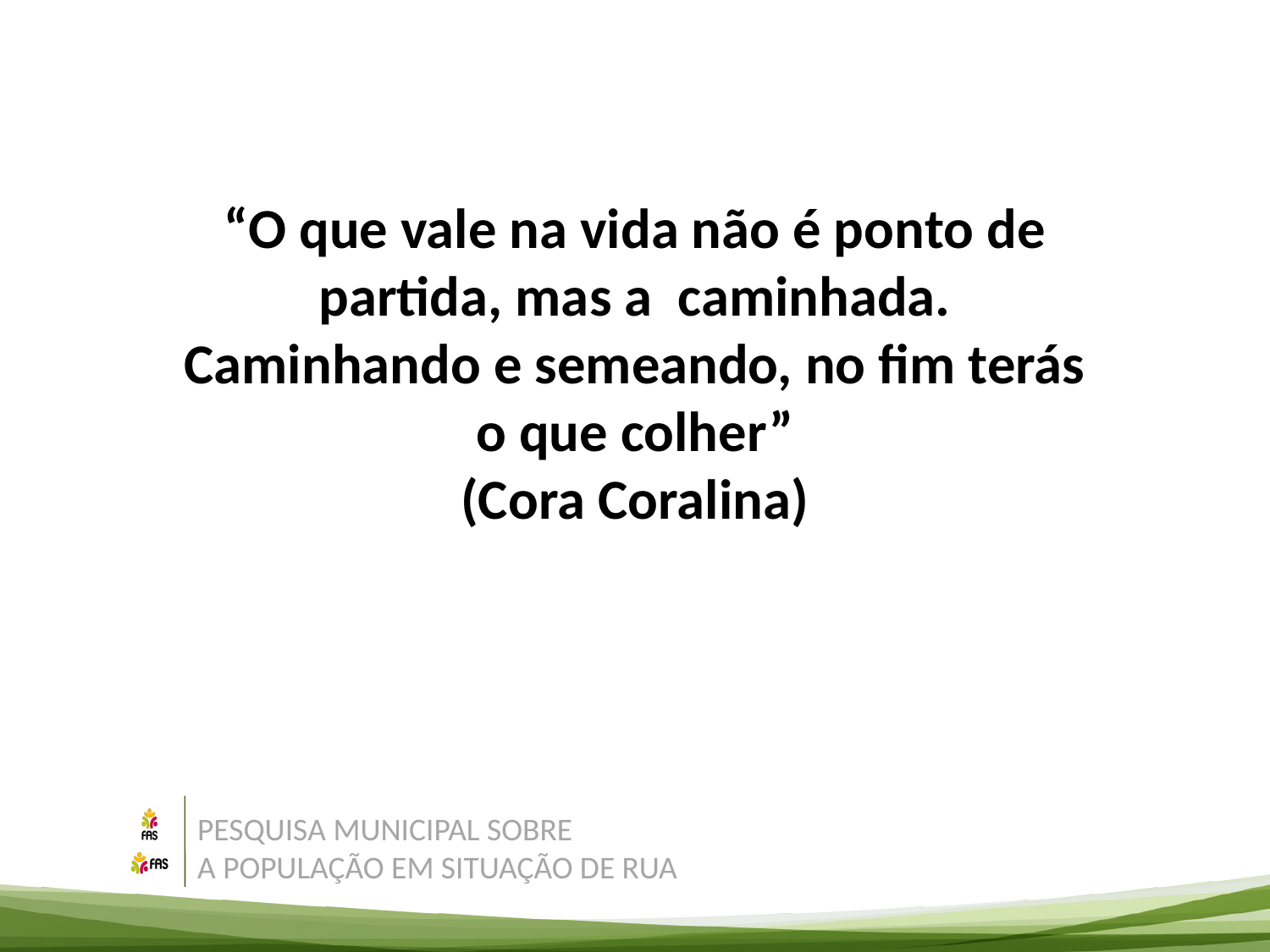

“O que vale na vida não é ponto de
partida, mas a  caminhada.
Caminhando e semeando, no fim terás
o que colher”
(Cora Coralina)